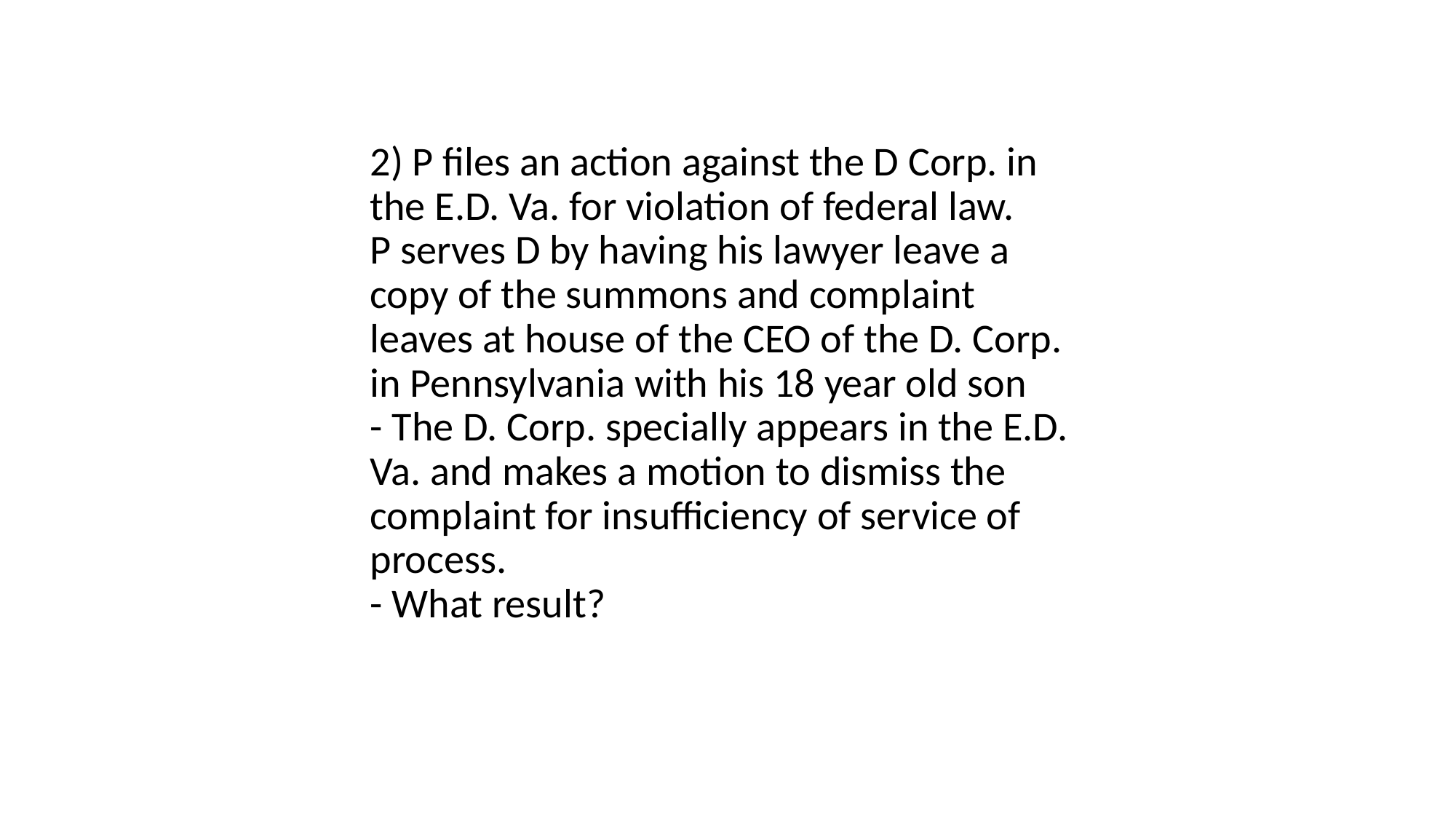

# 2) P files an action against the D Corp. in the E.D. Va. for violation of federal law. P serves D by having his lawyer leave a copy of the summons and complaint leaves at house of the CEO of the D. Corp. in Pennsylvania with his 18 year old son - The D. Corp. specially appears in the E.D. Va. and makes a motion to dismiss the complaint for insufficiency of service of process. - What result?